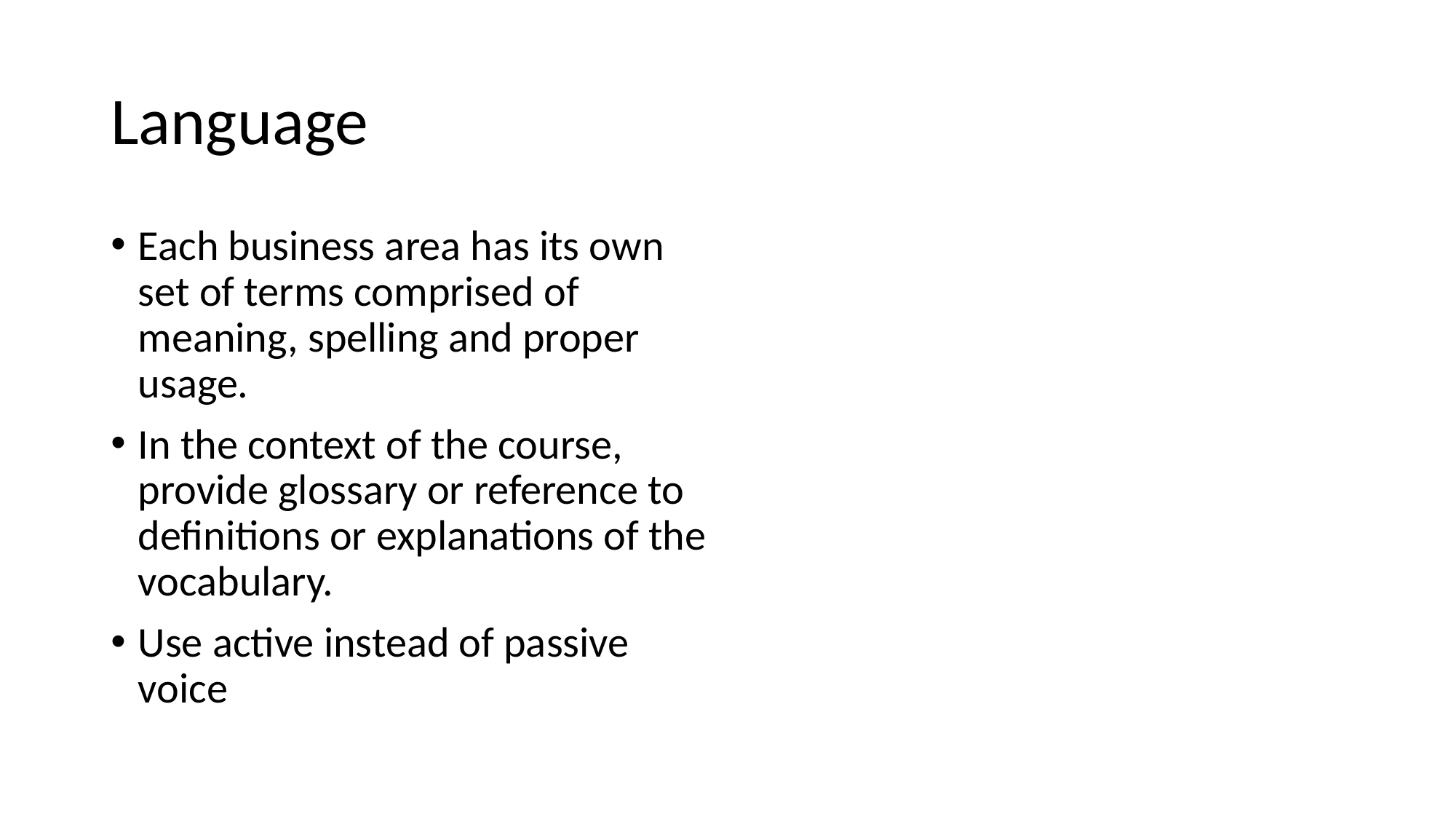

# Language
Each business area has its own set of terms comprised of meaning, spelling and proper usage.
In the context of the course, provide glossary or reference to definitions or explanations of the vocabulary.
Use active instead of passive voice